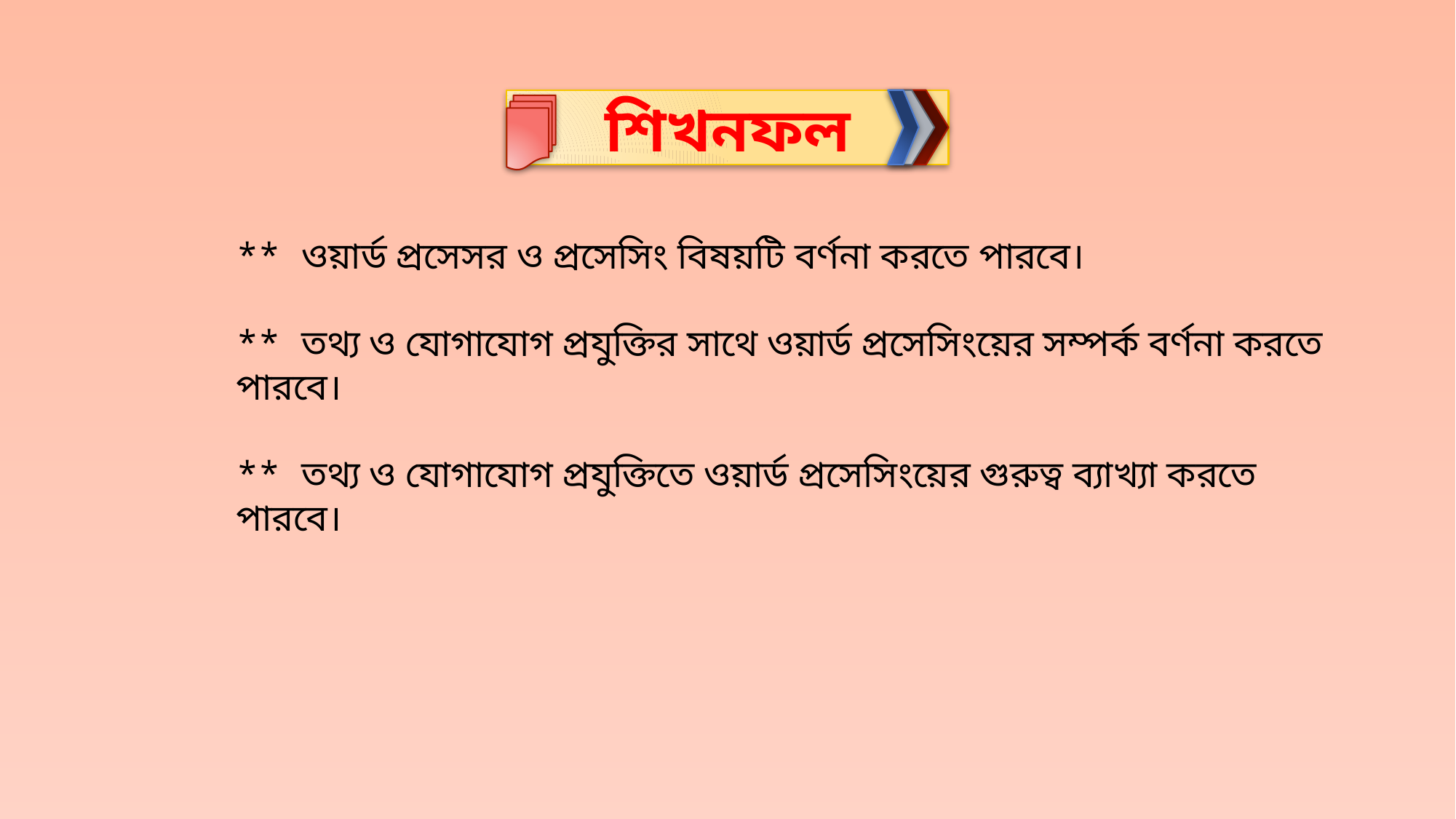

শিখনফল

** ওয়ার্ড প্রসেসর ও প্রসেসিং বিষয়টি বর্ণনা করতে পারবে।

** তথ্য ও যোগাযোগ প্রযুক্তির সাথে ওয়ার্ড প্রসেসিংয়ের সম্পর্ক বর্ণনা করতে পারবে।

** তথ্য ও যোগাযোগ প্রযুক্তিতে ওয়ার্ড প্রসেসিংয়ের গুরুত্ব ব্যাখ্যা করতে পারবে।